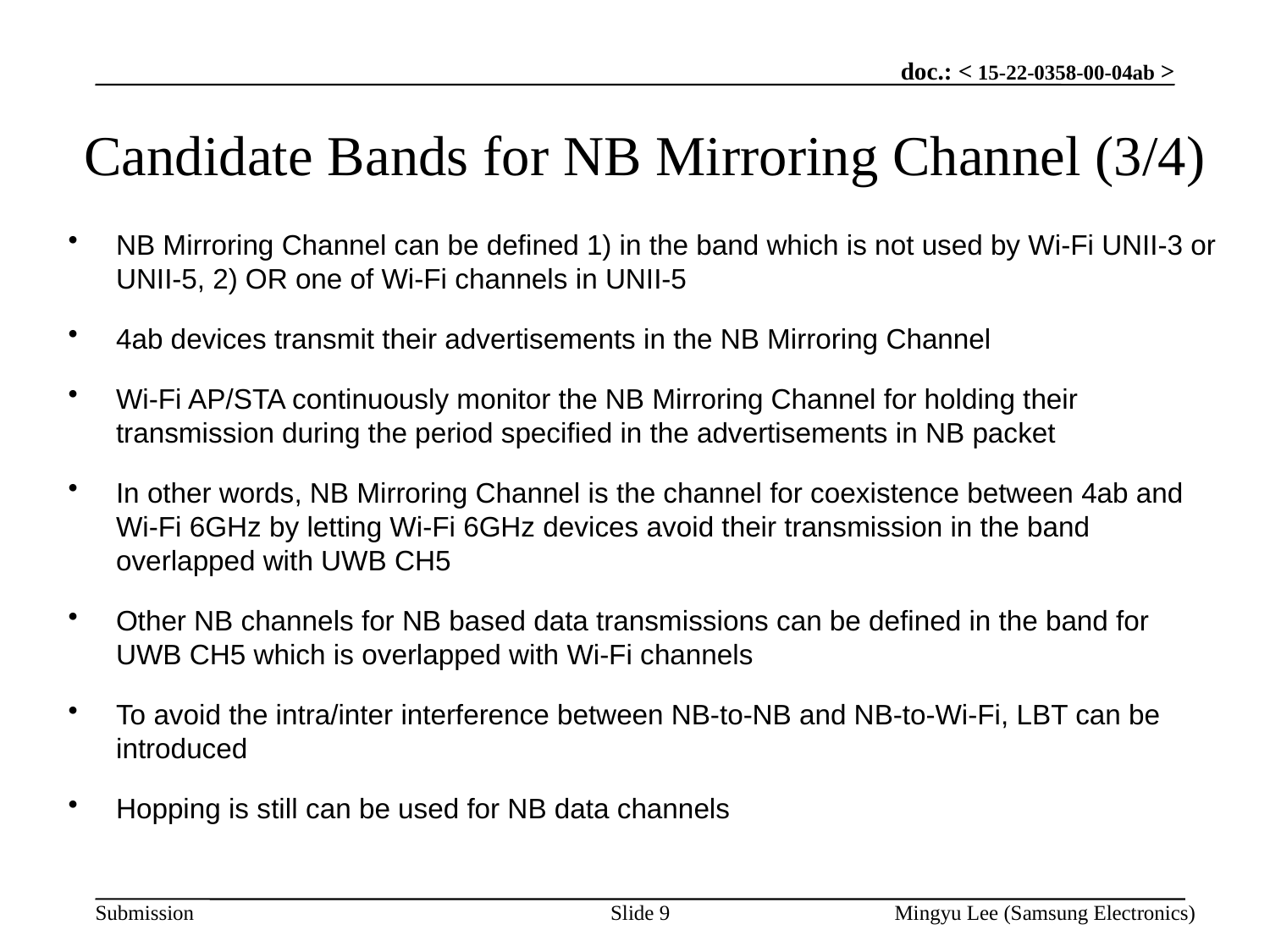

# Candidate Bands for NB Mirroring Channel (3/4)
NB Mirroring Channel can be defined 1) in the band which is not used by Wi-Fi UNII-3 or UNII-5, 2) OR one of Wi-Fi channels in UNII-5
4ab devices transmit their advertisements in the NB Mirroring Channel
Wi-Fi AP/STA continuously monitor the NB Mirroring Channel for holding their transmission during the period specified in the advertisements in NB packet
In other words, NB Mirroring Channel is the channel for coexistence between 4ab and Wi-Fi 6GHz by letting Wi-Fi 6GHz devices avoid their transmission in the band overlapped with UWB CH5
Other NB channels for NB based data transmissions can be defined in the band for UWB CH5 which is overlapped with Wi-Fi channels
To avoid the intra/inter interference between NB-to-NB and NB-to-Wi-Fi, LBT can be introduced
Hopping is still can be used for NB data channels

Slide 9
Mingyu Lee (Samsung Electronics)